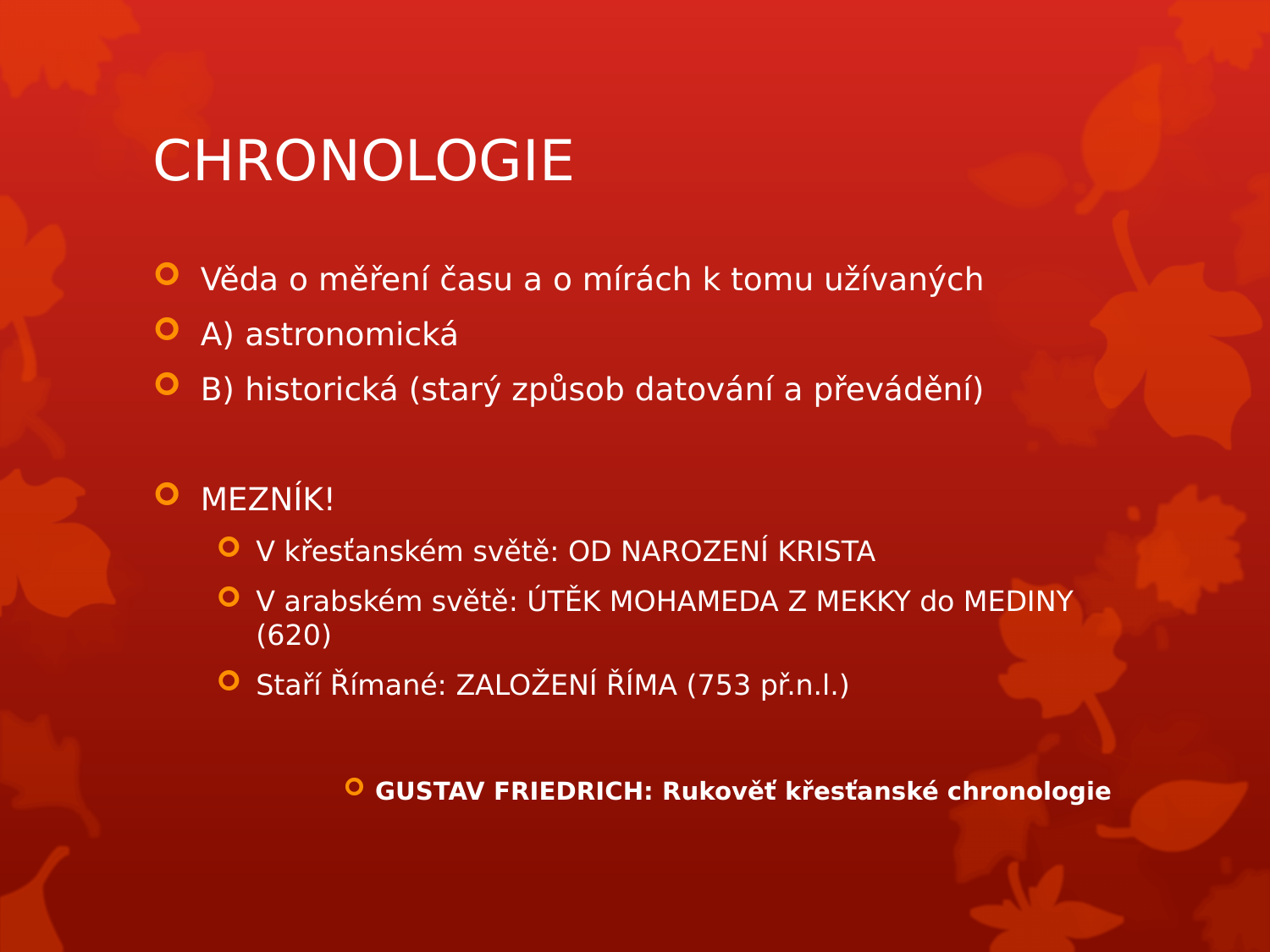

# CHRONOLOGIE
Věda o měření času a o mírách k tomu užívaných
A) astronomická
B) historická (starý způsob datování a převádění)

MEZNÍK!
V křesťanském světě: OD NAROZENÍ KRISTA
V arabském světě: ÚTĚK MOHAMEDA Z MEKKY do MEDINY (620)
Staří Římané: ZALOŽENÍ ŘÍMA (753 př.n.l.)

GUSTAV FRIEDRICH: Rukověť křesťanské chronologie